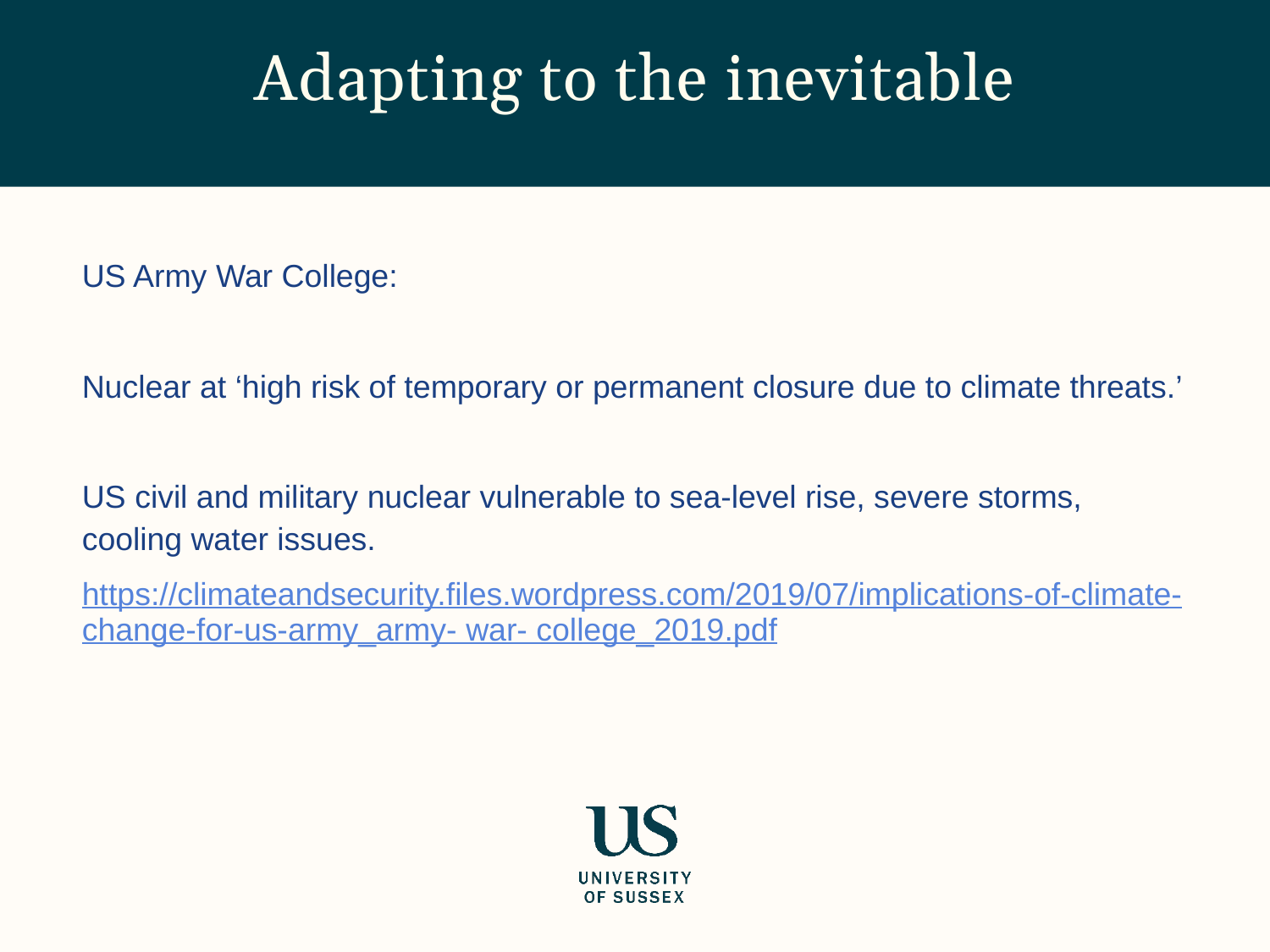

# Adapting to the inevitable
US Army War College:

Nuclear at ‘high risk of temporary or permanent closure due to climate threats.’

US civil and military nuclear vulnerable to sea-level rise, severe storms, cooling water issues.
https://climateandsecurity.files.wordpress.com/2019/07/implications-of-climate-change-for-us-army_army- war- college_2019.pdf